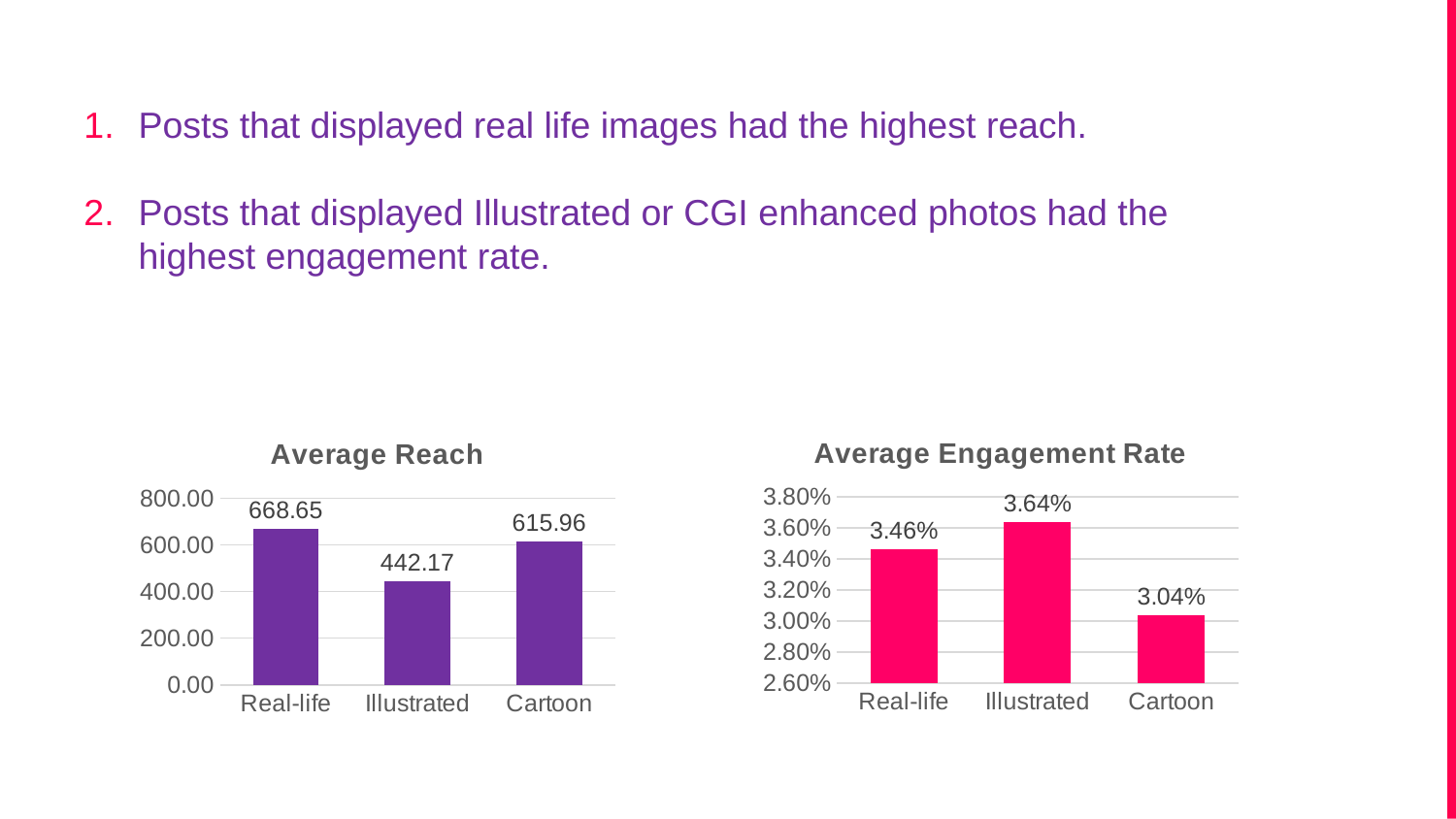

Posts that displayed real life images had the highest reach.

Posts that displayed Illustrated or CGI enhanced photos had the highest engagement rate.

### Chart:

| Category | Average Engagement Rate |
|---|---|
| Real-life | 0.03462909090909093 |
| Illustrated | 0.03635283018867927 |
| Cartoon | 0.030391666666666674 |

### Chart:

| Category | Average Reach |
|---|---|
| Real-life | 668.6545454545454 |
| Illustrated | 442.1698113207547 |
| Cartoon | 615.9583333333334 |